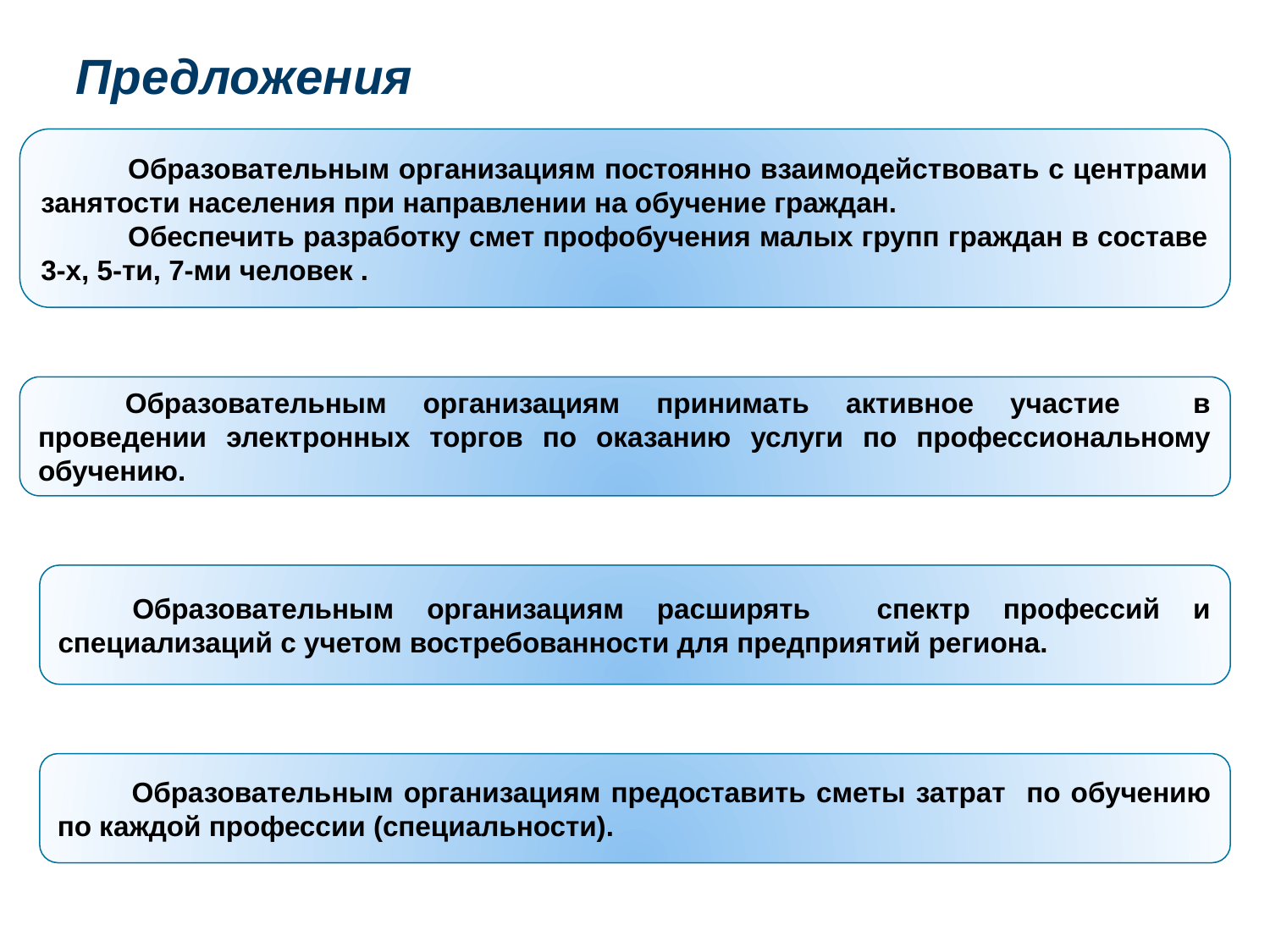

# Предложения

Образовательным организациям постоянно взаимодействовать с центрами занятости населения при направлении на обучение граждан.
Обеспечить разработку смет профобучения малых групп граждан в составе 3-х, 5-ти, 7-ми человек .
Образовательным организациям принимать активное участие  в проведении электронных торгов по оказанию услуги по профессиональному обучению.
Образовательным организациям расширять  спектр профессий и специализаций с учетом востребованности для предприятий региона.
Образовательным организациям предоставить сметы затрат  по обучению по каждой профессии (специальности).